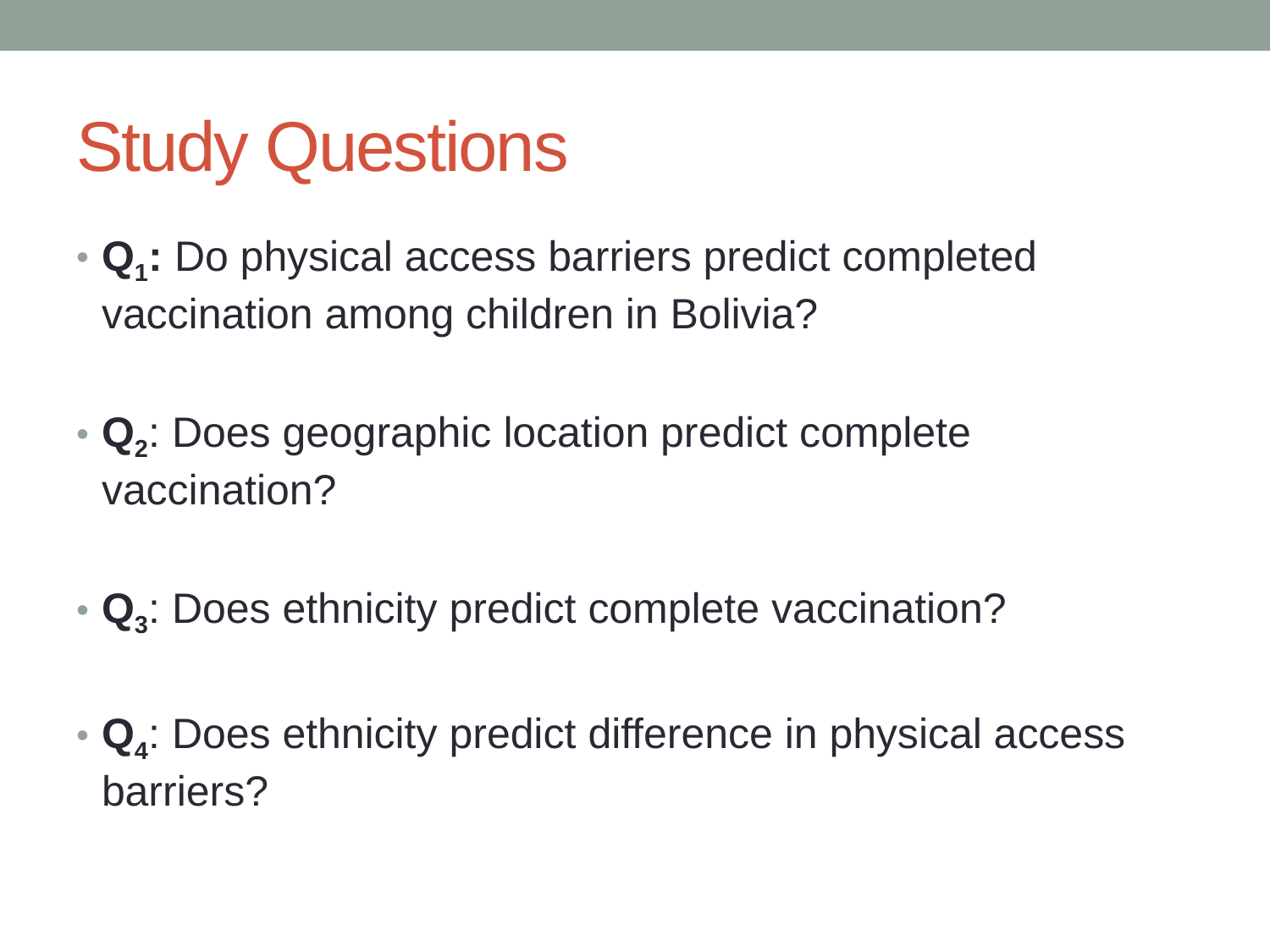

# Study Questions
Q1: Do physical access barriers predict completed vaccination among children in Bolivia?

Q2: Does geographic location predict complete vaccination?

Q3: Does ethnicity predict complete vaccination?

Q4: Does ethnicity predict difference in physical access barriers?